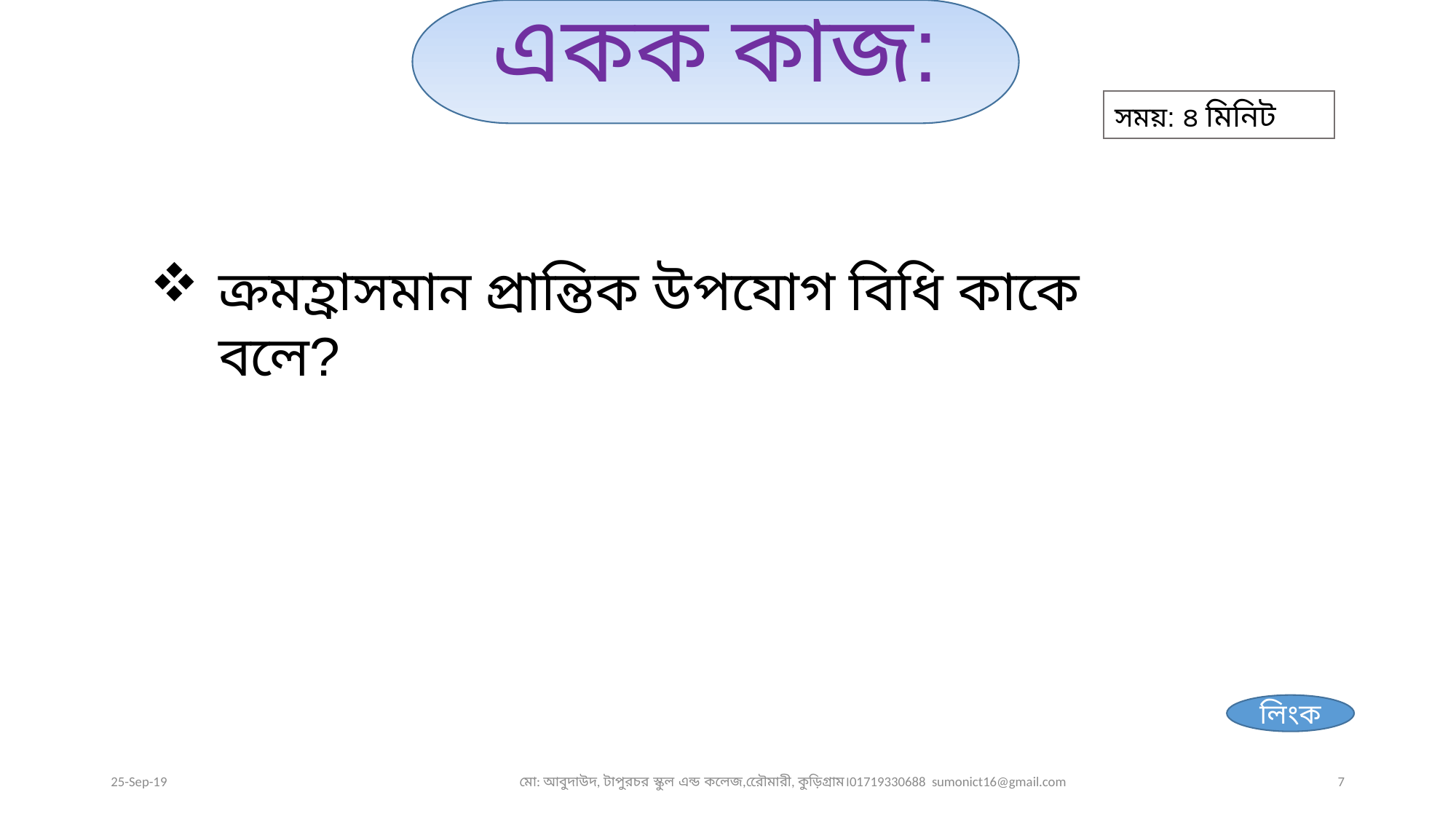

একক কাজ:

সময়: ৪ মিনিট
ক্রমহ্রাসমান প্রান্তিক উপযোগ বিধি কাকে বলে?
লিংক
25-Sep-19
মো: আবুদাউদ, টাপুরচর স্কুল এন্ড কলেজ,রেৌমারী, কুড়িগ্রাম।01719330688  sumonict16@gmail.com
7